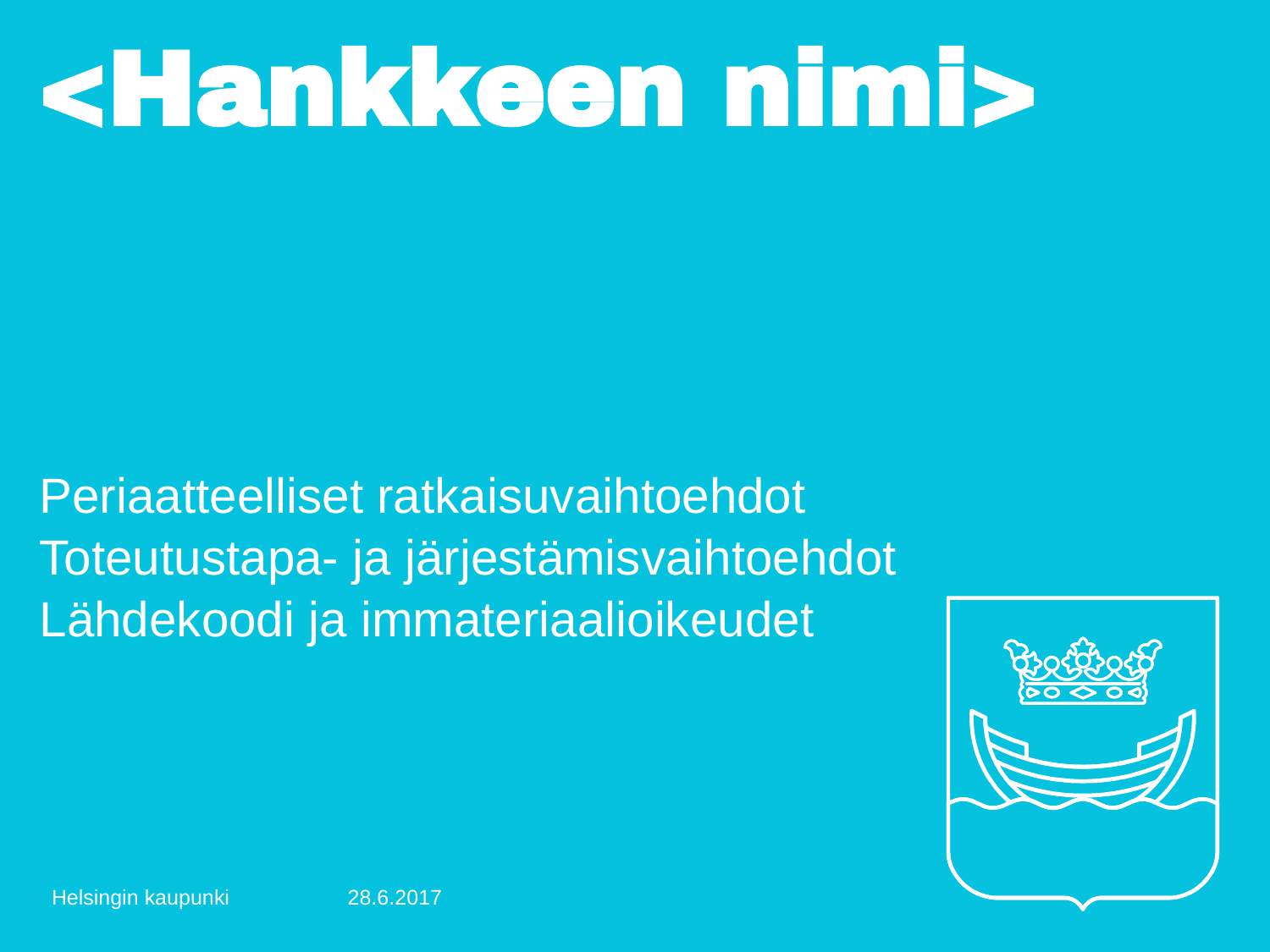

# <Hankkeen nimi>
Periaatteelliset ratkaisuvaihtoehdot
Toteutustapa- ja järjestämisvaihtoehdot
Lähdekoodi ja immateriaalioikeudet

Helsingin kaupunki
28.6.2017